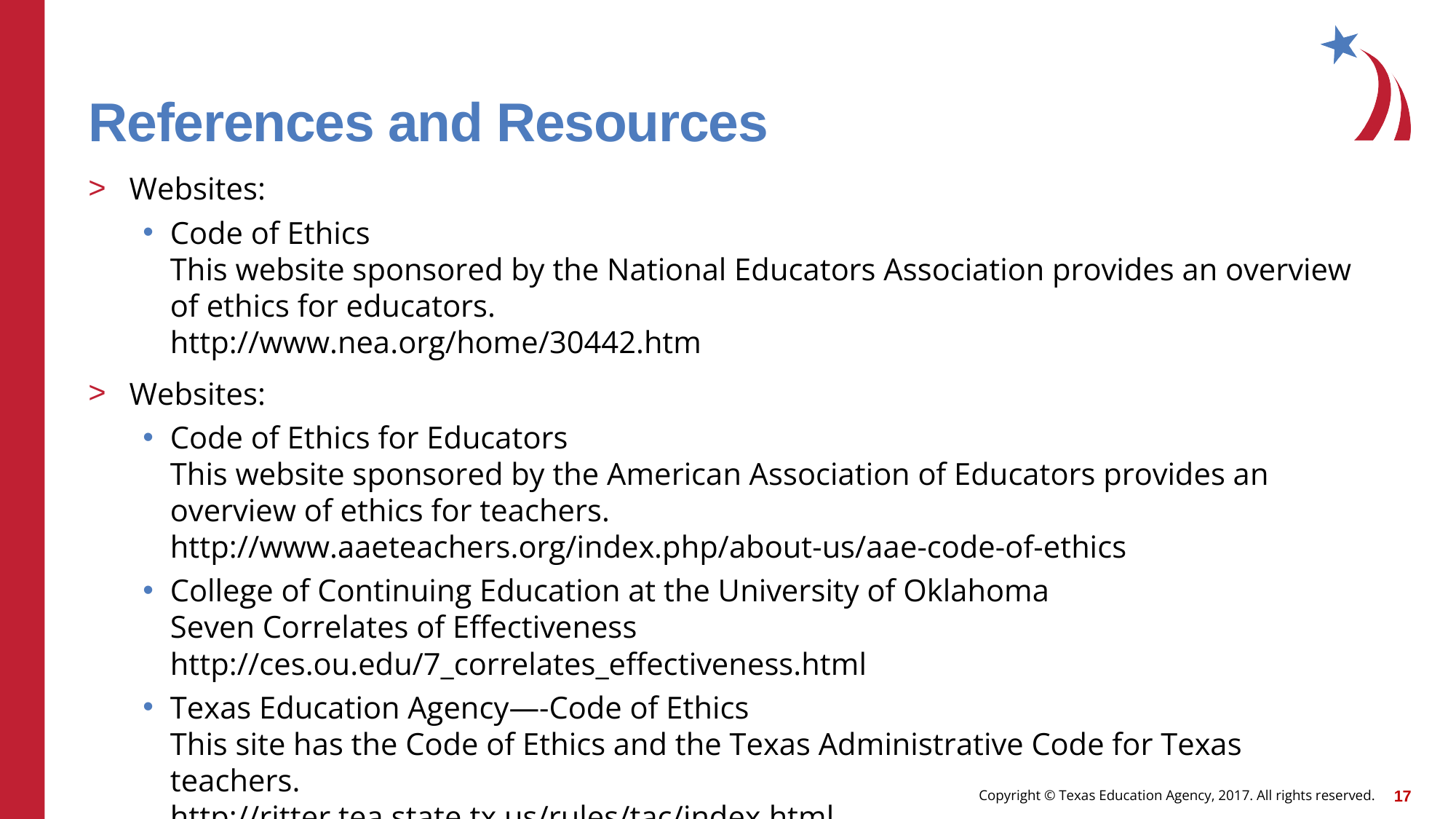

# References and Resources
Websites:
Code of Ethics
This website sponsored by the National Educators Association provides an overview of ethics for educators.
http://www.nea.org/home/30442.htm
Websites:
Code of Ethics for Educators
This website sponsored by the American Association of Educators provides an overview of ethics for teachers.
http://www.aaeteachers.org/index.php/about-us/aae-code-of-ethics
College of Continuing Education at the University of Oklahoma
Seven Correlates of Effectiveness
http://ces.ou.edu/7_correlates_effectiveness.html
Texas Education Agency—-Code of Ethics
This site has the Code of Ethics and the Texas Administrative Code for Texas teachers.
http://ritter.tea.state.tx.us/rules/tac/index.html